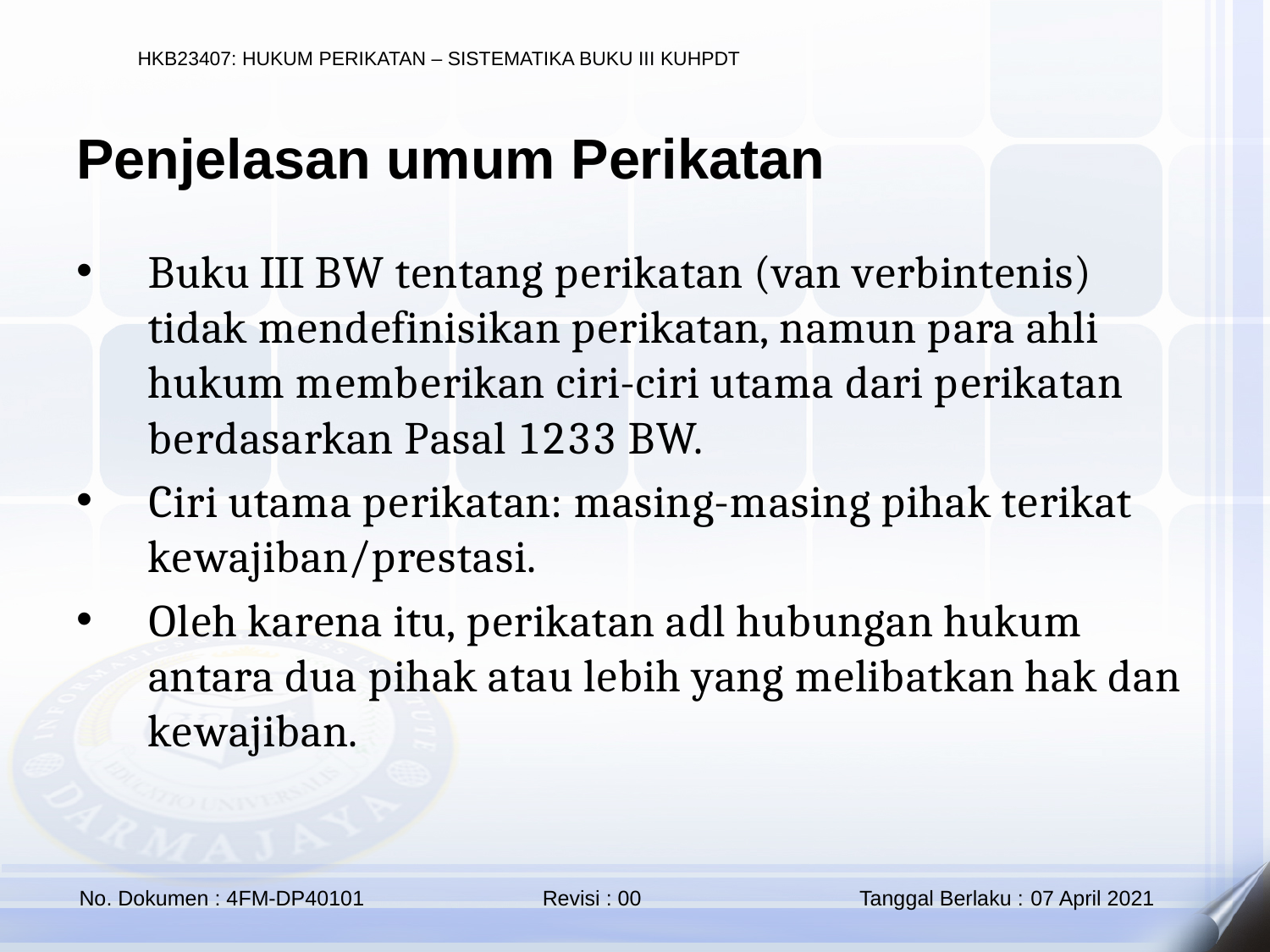

Penjelasan umum Perikatan
Buku III BW tentang perikatan (van verbintenis) tidak mendefinisikan perikatan, namun para ahli hukum memberikan ciri-ciri utama dari perikatan berdasarkan Pasal 1233 BW.
Ciri utama perikatan: masing-masing pihak terikat kewajiban/prestasi.
Oleh karena itu, perikatan adl hubungan hukum antara dua pihak atau lebih yang melibatkan hak dan kewajiban.